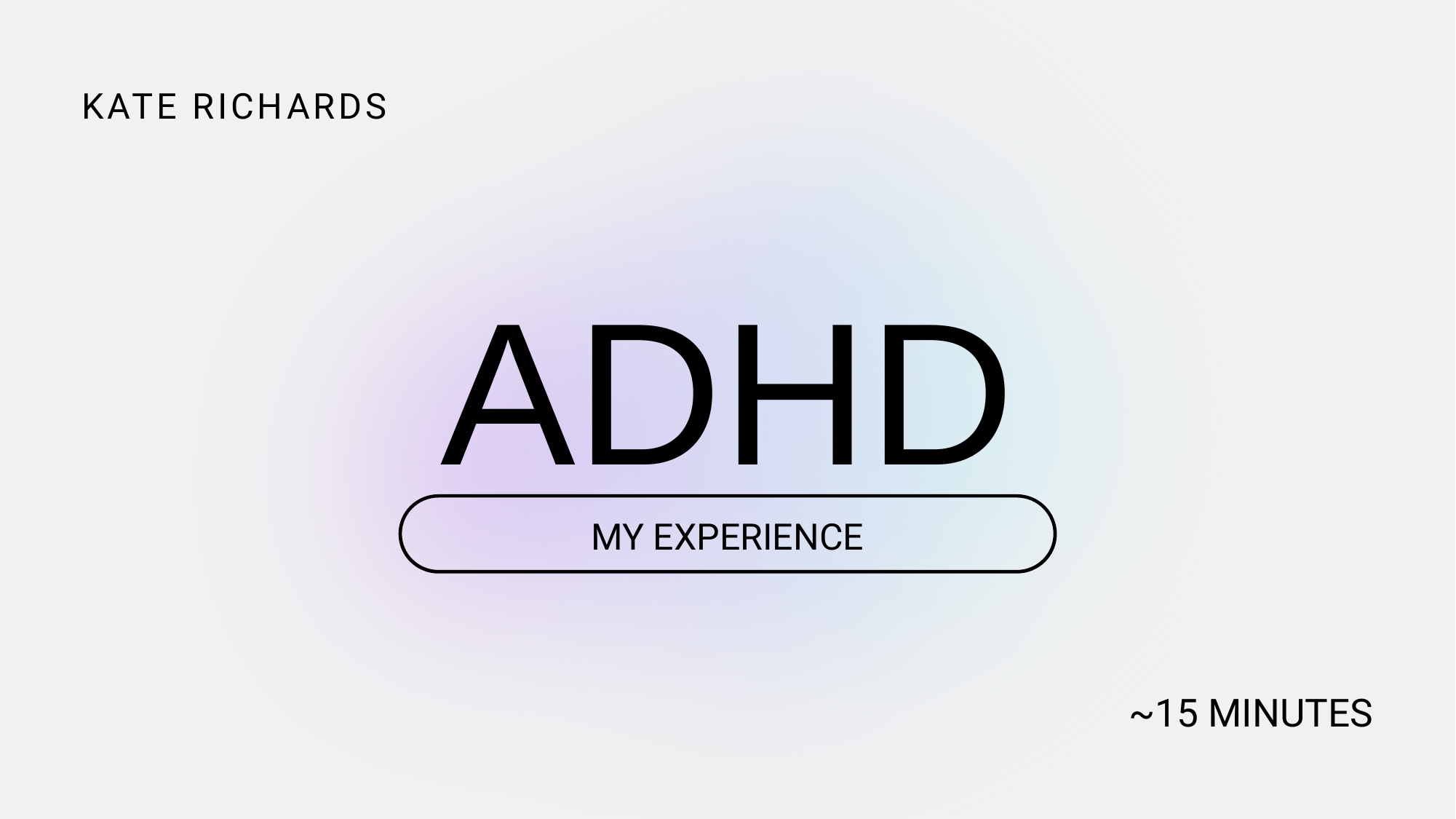

KATE RICHARDS
ADHD

MY EXPERIENCE
~15 MINUTES